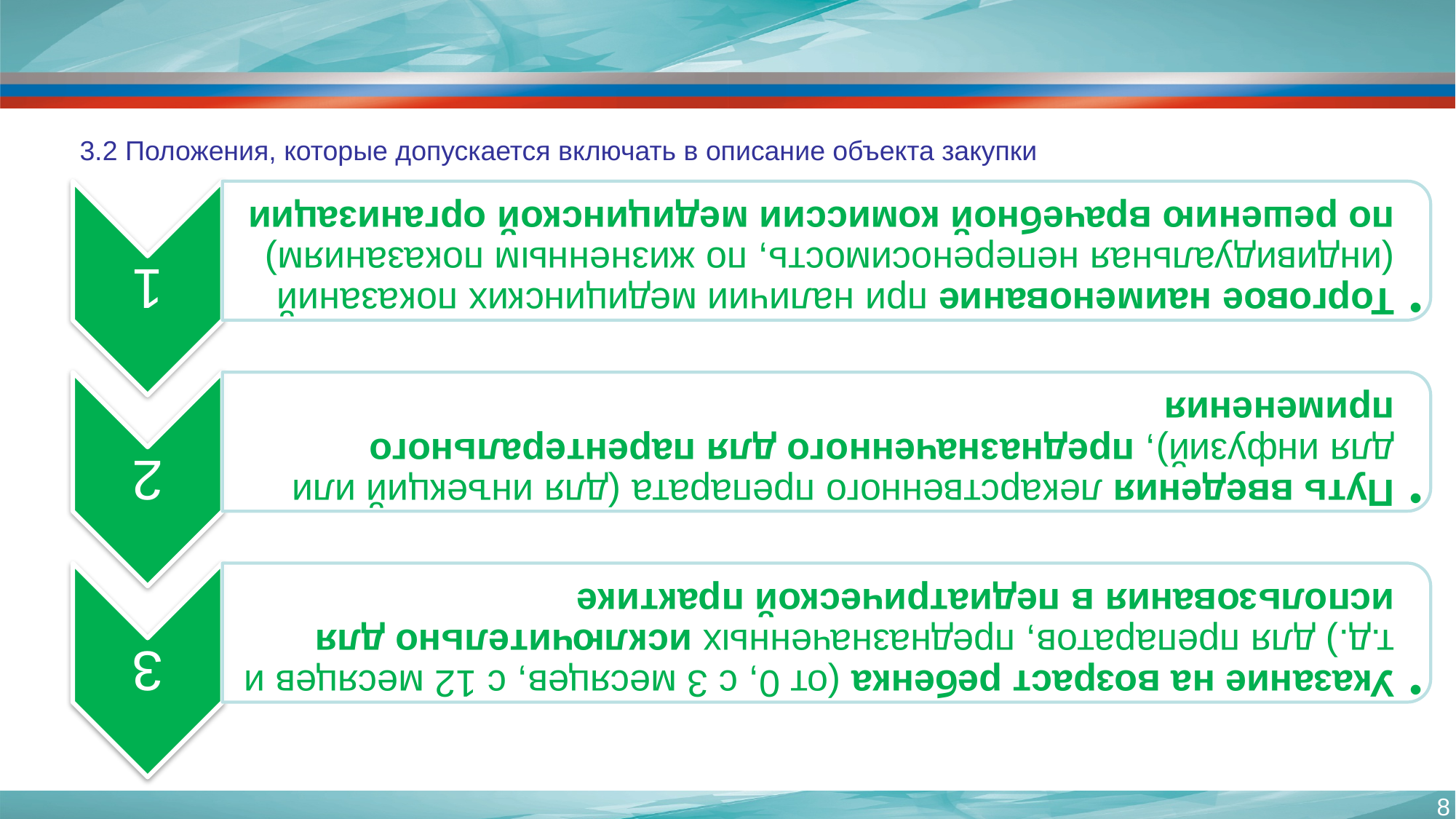

# 3.2 Положения, которые допускается включать в описание объекта закупки
1
Торговое наименование при наличии медицинских показаний (индивидуальная непереносимость, по жизненным показаниям) по решению врачебной комиссии медицинской организации
2
Путь введения лекарственного препарата (для инъекций или для инфузий), предназначенного для парентерального применения
3
Указание на возраст ребенка (от 0, с 3 месяцев, с 12 месяцев и т.д.) для препаратов, предназначенных исключительно для использования в педиатрической практике
8